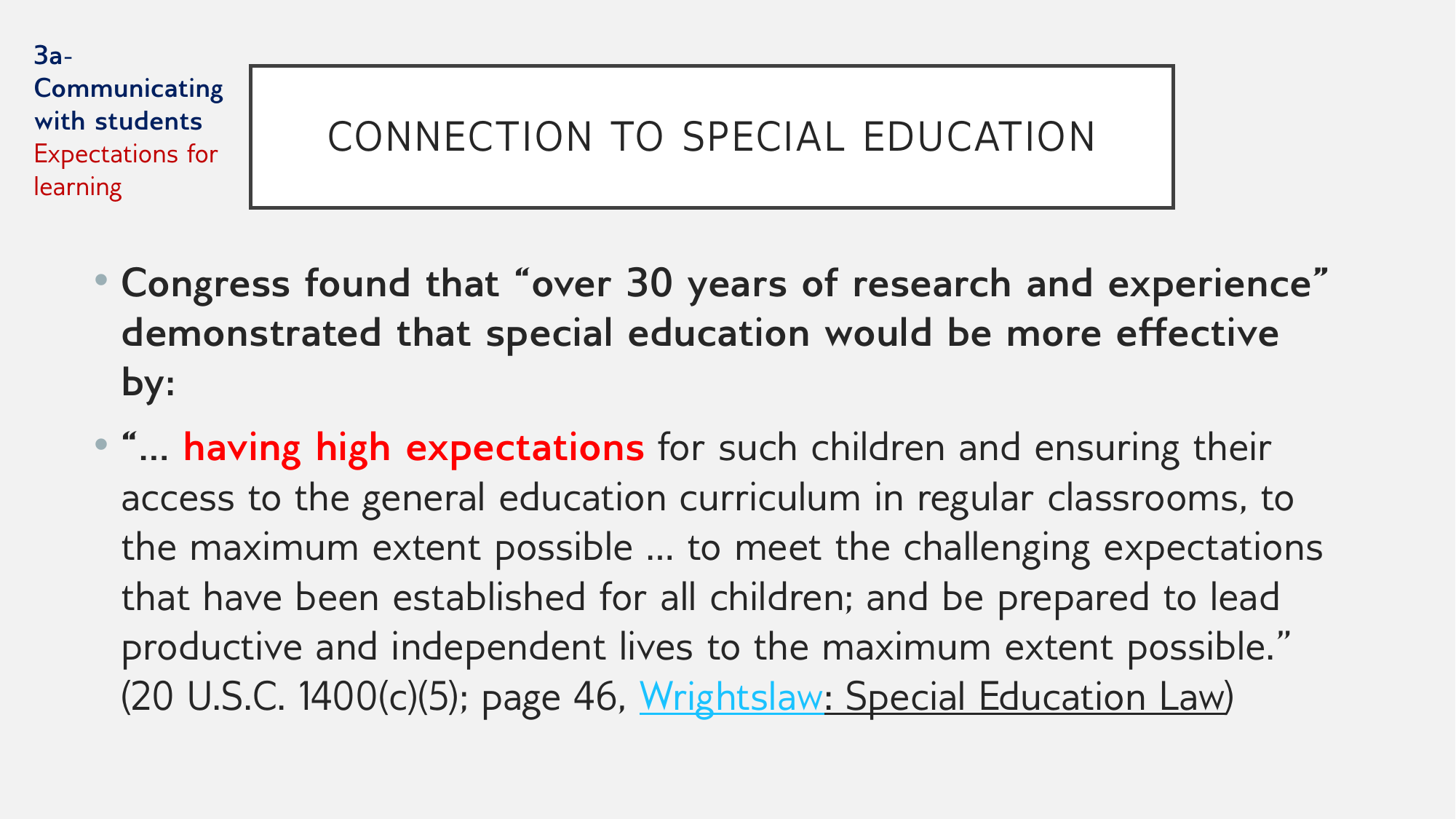

3a- Communicating with students  Expectations for learning
# Connection to Special Education
Congress found that “over 30 years of research and experience” demonstrated that special education would be more effective by:​
“… having high expectations for such children and ensuring their access to the general education curriculum in regular classrooms, to the maximum extent possible … to meet the challenging expectations that have been established for all children; and be prepared to lead productive and independent lives to the maximum extent possible.” (20 U.S.C. 1400(c)(5); page 46, Wrightslaw: Special Education Law)